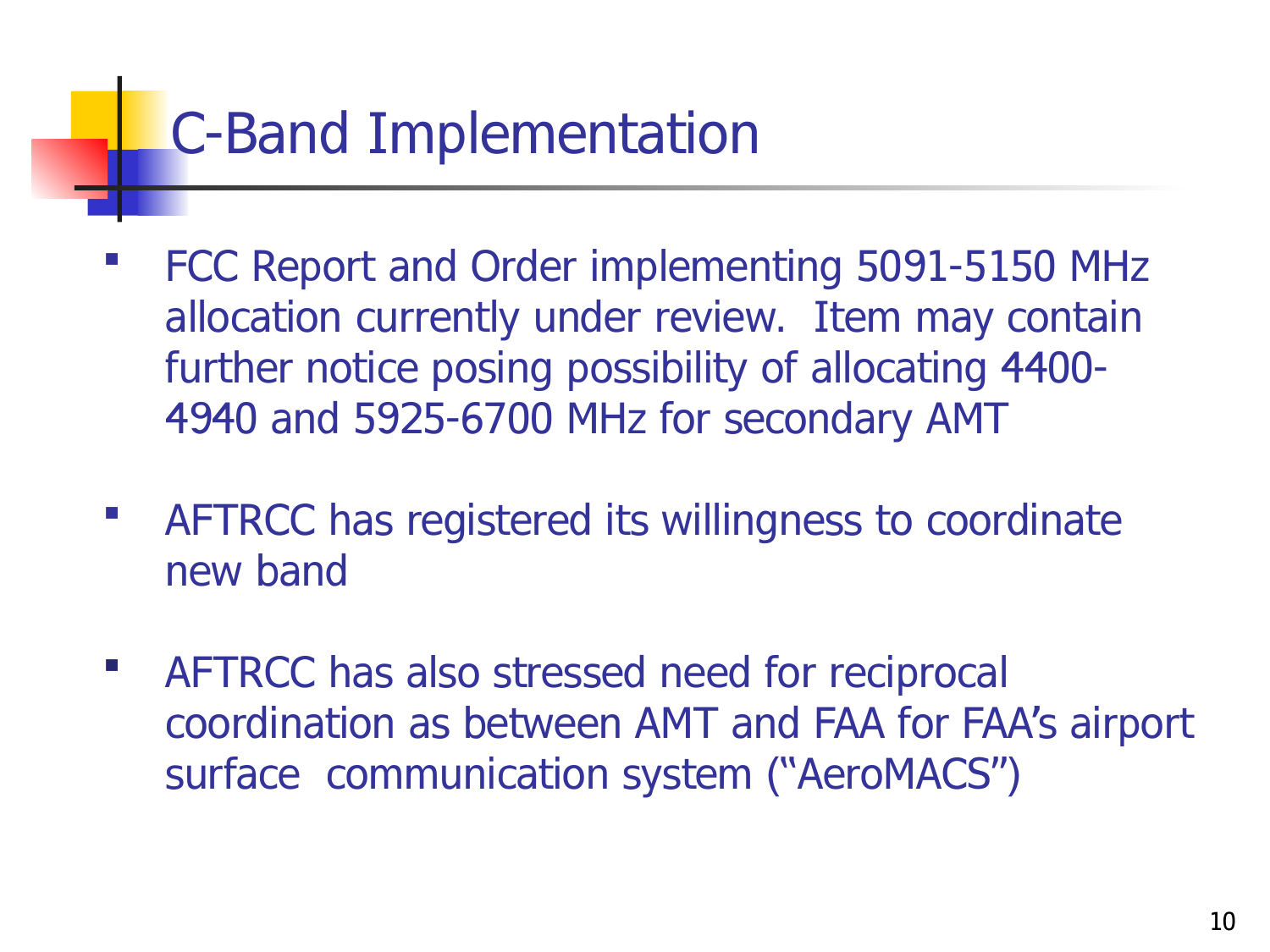

# C-Band Implementation
FCC Report and Order implementing 5091-5150 MHz allocation currently under review.  Item may contain further notice posing possibility of allocating 4400-4940 and 5925-6700 MHz for secondary AMT

AFTRCC has registered its willingness to coordinate new band

AFTRCC has also stressed need for reciprocal coordination as between AMT and FAA for FAA’s airport surface  communication system (“AeroMACS”)